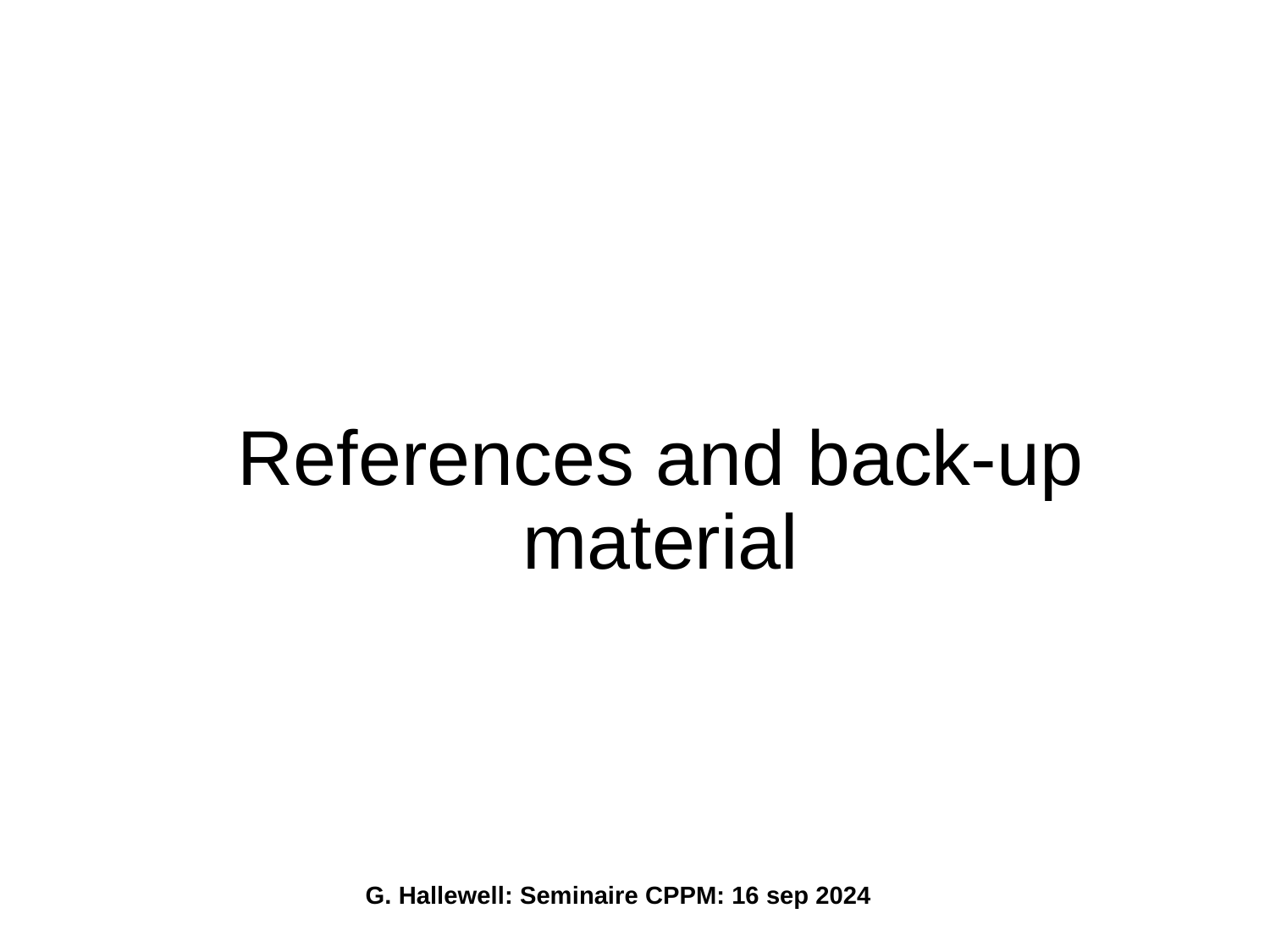

86
# References and back-up material
G. Hallewell: Seminaire CPPM: 16 sep 2024